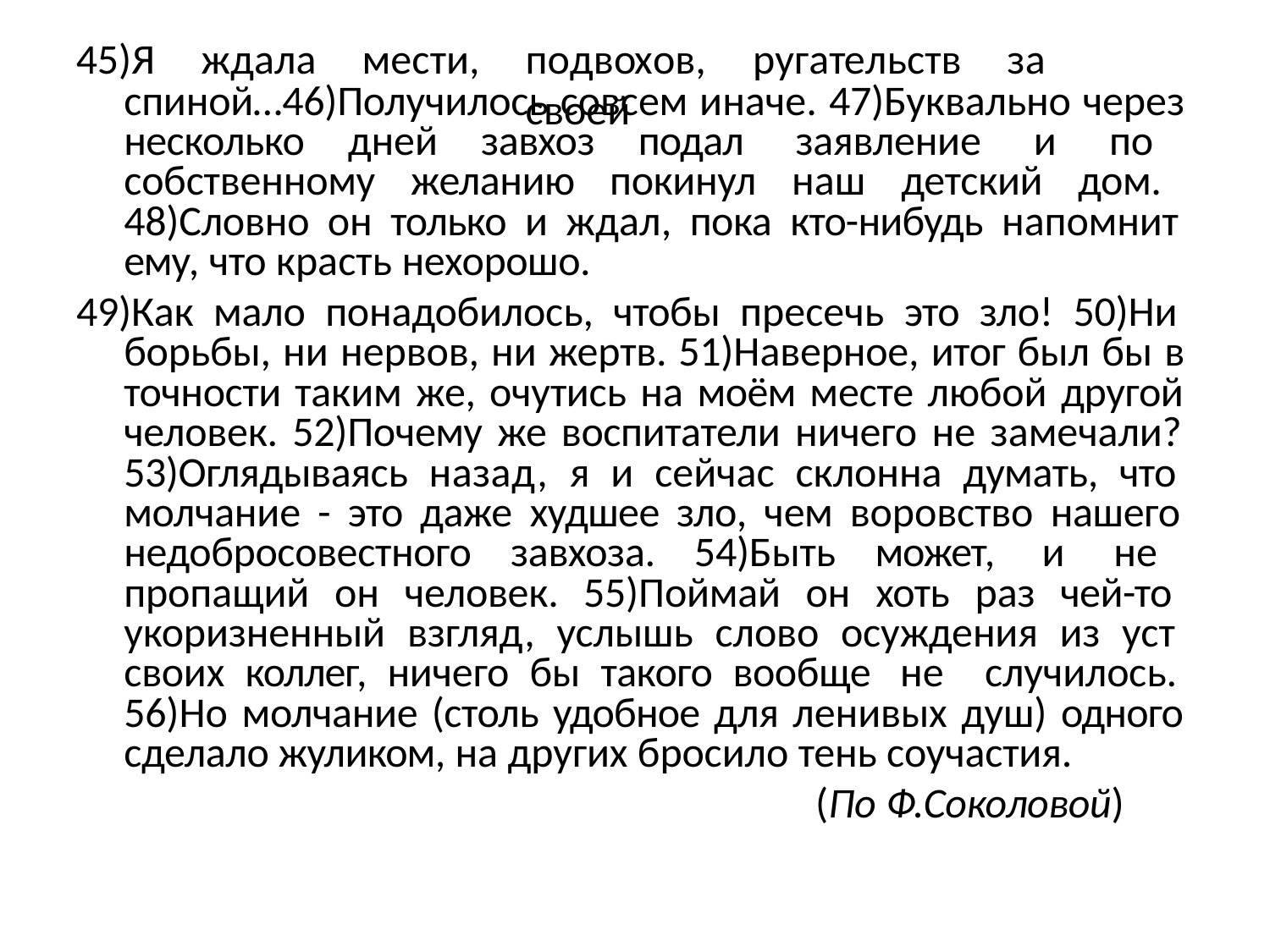

45)Я
ждала
мести,
подвохов,	ругательств	за	своей
спиной…46)Получилось совсем иначе. 47)Буквально через  несколько дней завхоз подал заявление и по  собственному желанию покинул наш детский дом.  48)Словно он только и ждал, пока кто-нибудь напомнит  ему, что красть нехорошо.
49)Как мало понадобилось, чтобы пресечь это зло! 50)Ни  борьбы, ни нервов, ни жертв. 51)Наверное, итог был бы в  точности таким же, очутись на моём месте любой другой  человек. 52)Почему же воспитатели ничего не замечали?  53)Оглядываясь назад, я и сейчас склонна думать, что  молчание - это даже худшее зло, чем воровство нашего  недобросовестного завхоза. 54)Быть может, и не  пропащий он человек. 55)Поймай он хоть раз чей-то  укоризненный взгляд, услышь слово осуждения из уст  своих коллег, ничего бы такого вообще не  случилось.  56)Но молчание (столь удобное для ленивых душ) одного  сделало жуликом, на других бросило тень соучастия.
(По Ф.Соколовой)